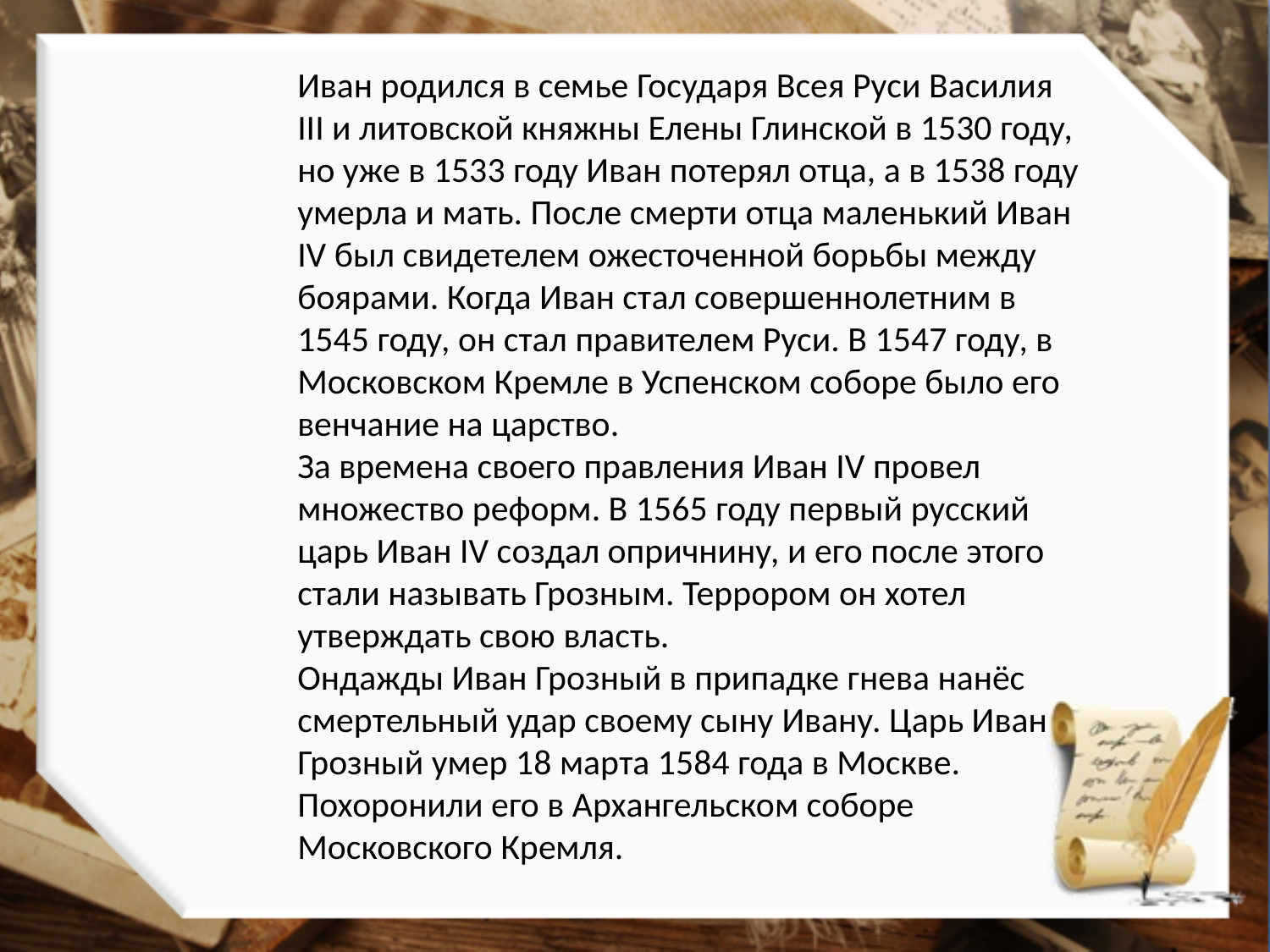

Иван родился в семье Государя Всея Руси Василия III и литовской княжны Елены Глинской в 1530 году, но уже в 1533 году Иван потерял отца, а в 1538 году умерла и мать. После смерти отца маленький Иван IV был свидетелем ожесточенной борьбы между боярами. Когда Иван стал совершеннолетним в 1545 году, он стал правителем Руси. В 1547 году, в Московском Кремле в Успенском соборе было его венчание на царство.
За времена своего правления Иван IV провел множество реформ. В 1565 году первый русский царь Иван IV создал опричнину, и его после этого стали называть Грозным. Террором он хотел утверждать свою власть.
Ондажды Иван Грозный в припадке гнева нанёс смертельный удар своему сыну Ивану. Царь Иван Грозный умер 18 марта 1584 года в Москве. Похоронили его в Архангельском соборе Московского Кремля.